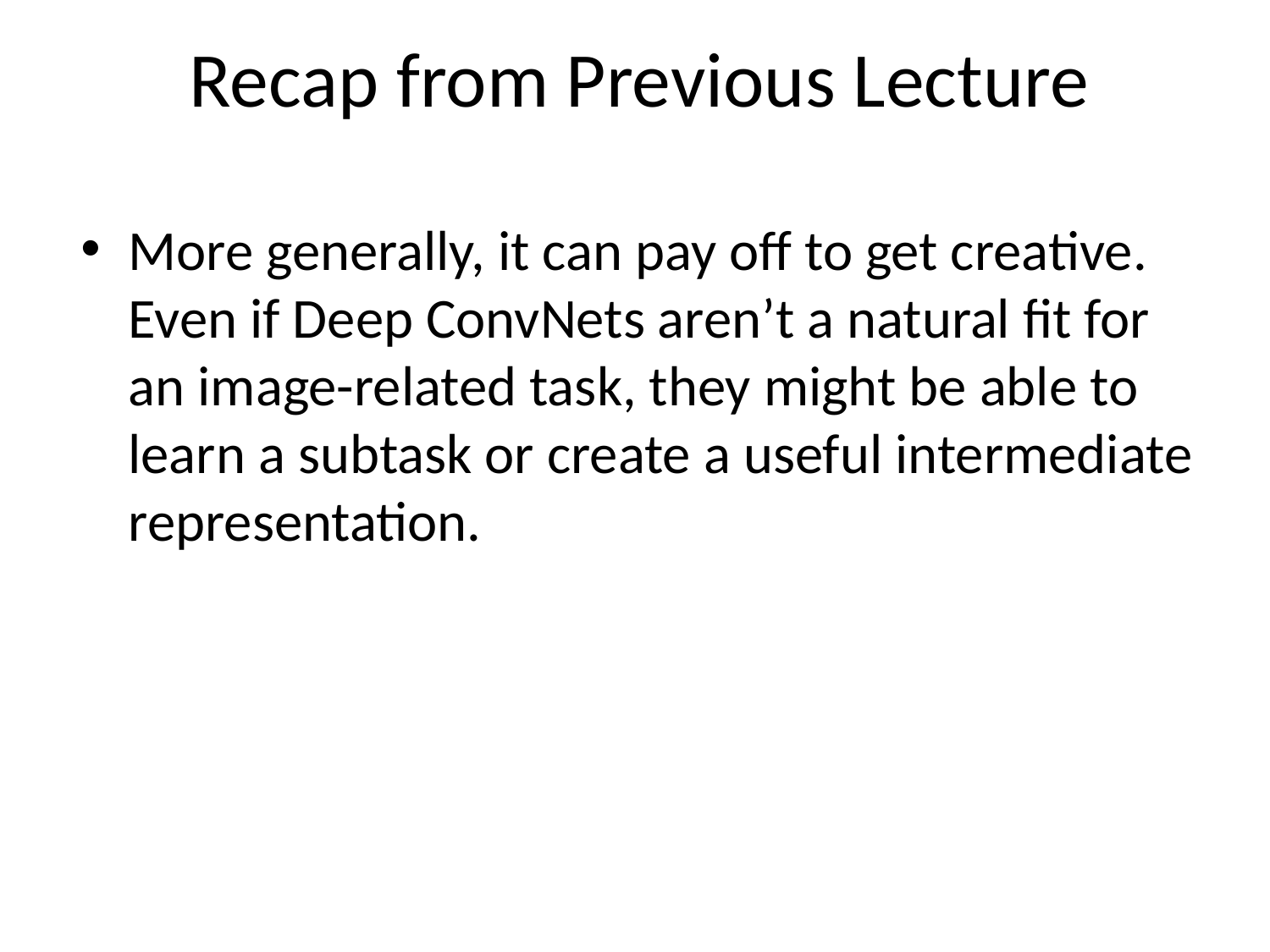

# Recap from Previous Lecture
More generally, it can pay off to get creative. Even if Deep ConvNets aren’t a natural fit for an image-related task, they might be able to learn a subtask or create a useful intermediate representation.